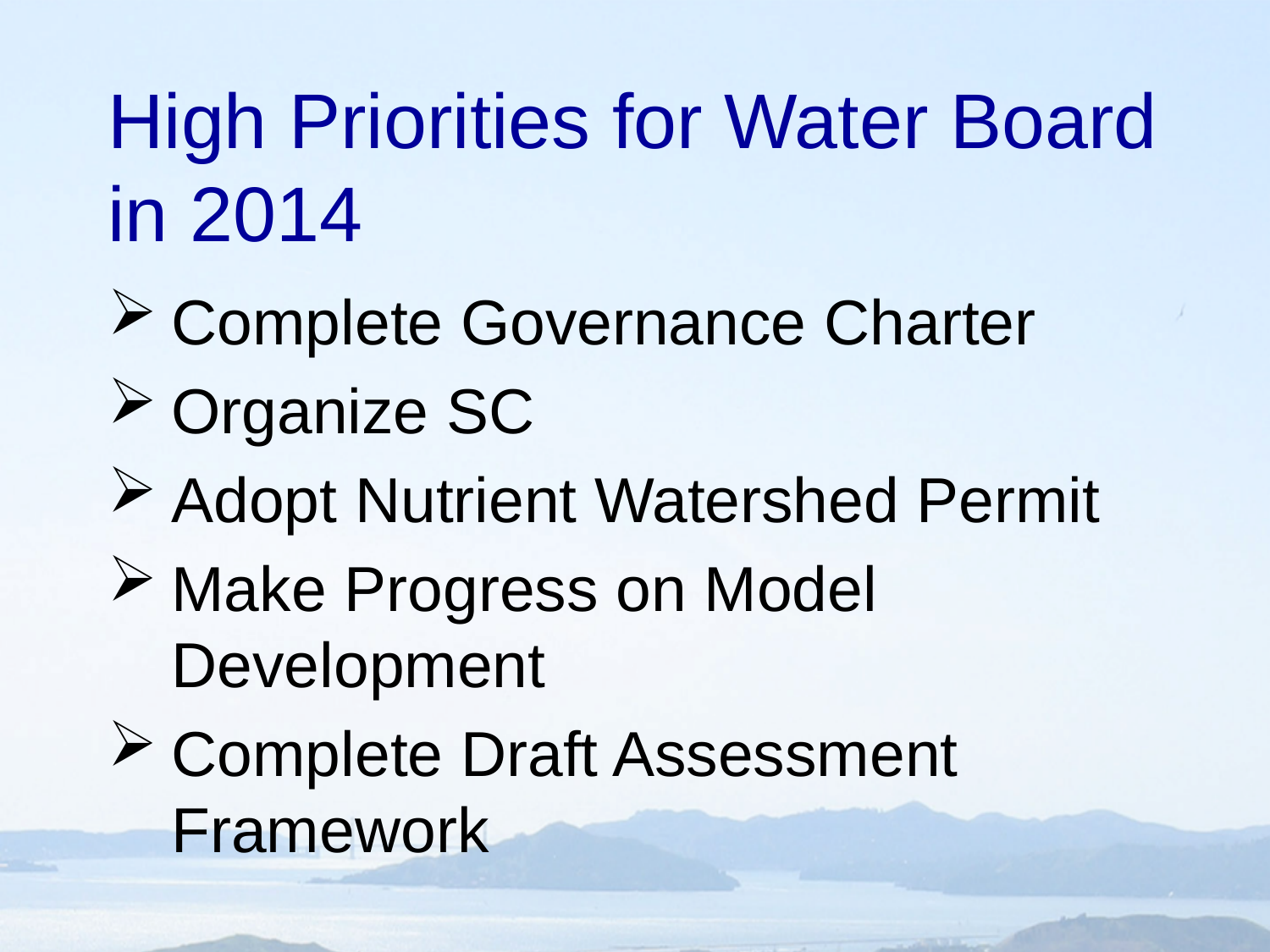

# High Priorities for Water Board in 2014
Complete Governance Charter
Organize SC
Adopt Nutrient Watershed Permit
Make Progress on Model Development
Complete Draft Assessment Framework